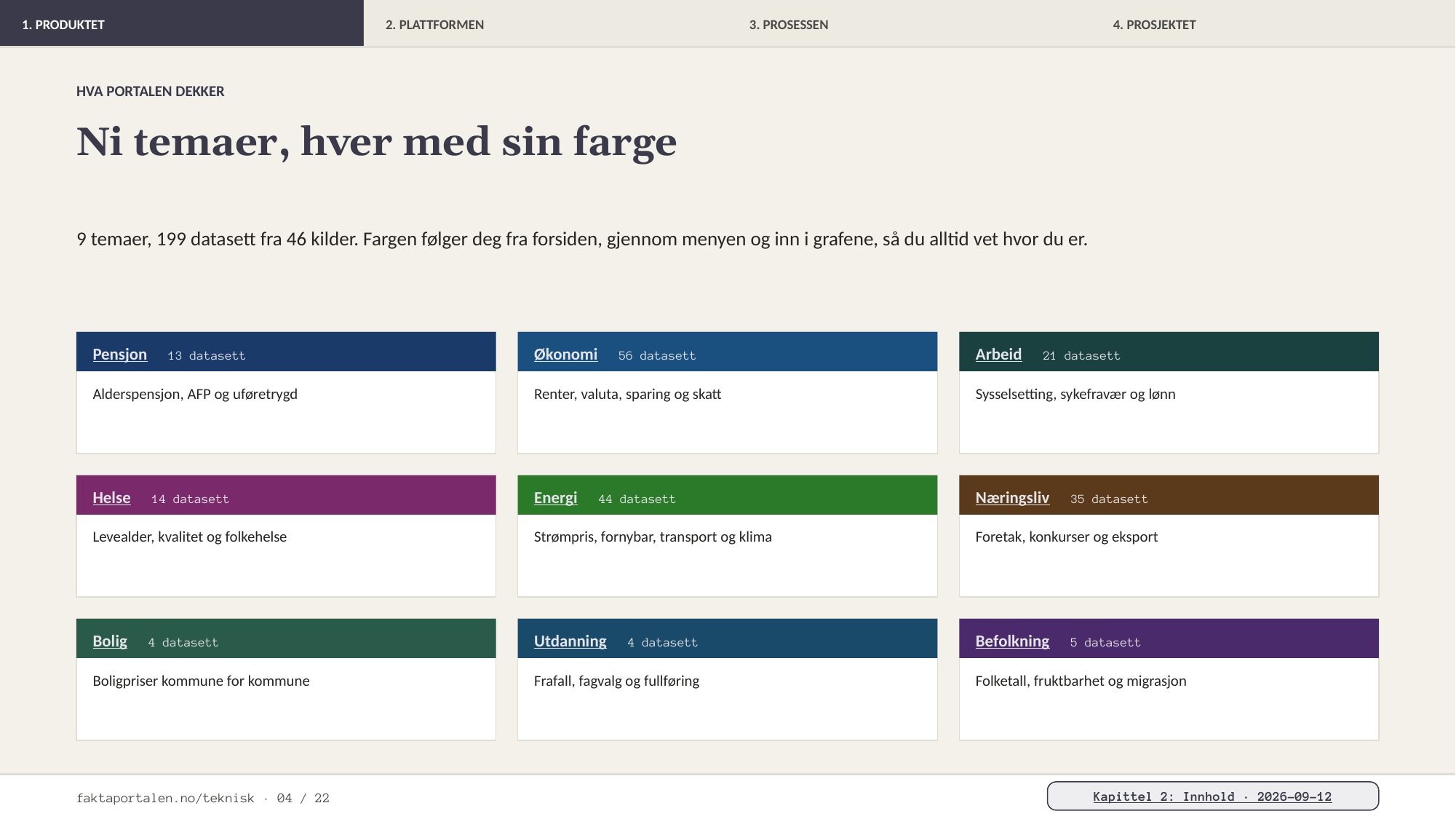

1. PRODUKTET

2. PLATTFORMEN

3. PROSESSEN

4. PROSJEKTET

HVA PORTALEN DEKKER
Ni temaer, hver med sin farge
9 temaer, 199 datasett fra 46 kilder. Fargen følger deg fra forsiden, gjennom menyen og inn i grafene, så du alltid vet hvor du er.

Pensjon   13 datasett

Økonomi   56 datasett

Arbeid   21 datasett
Alderspensjon, AFP og uføretrygd
Renter, valuta, sparing og skatt
Sysselsetting, sykefravær og lønn

Helse   14 datasett

Energi   44 datasett

Næringsliv   35 datasett
Levealder, kvalitet og folkehelse
Strømpris, fornybar, transport og klima
Foretak, konkurser og eksport

Bolig   4 datasett

Utdanning   4 datasett

Befolkning   5 datasett
Boligpriser kommune for kommune
Frafall, fagvalg og fullføring
Folketall, fruktbarhet og migrasjon

faktaportalen.no/teknisk · 04 / 22
Kapittel 2: Innhold · 2026-09-12